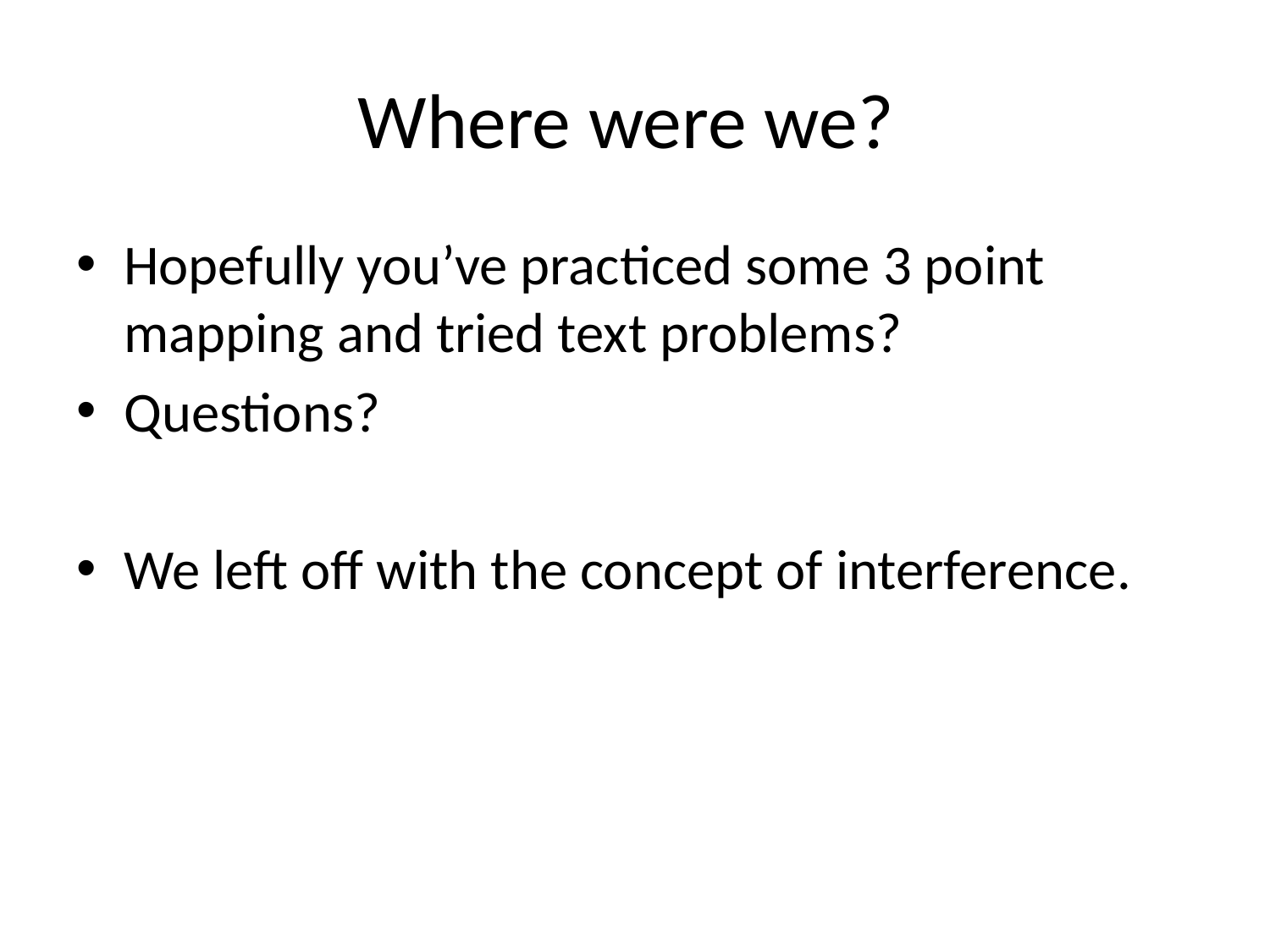

Where were we?
Hopefully you’ve practiced some 3 point mapping and tried text problems?
Questions?

We left off with the concept of interference.